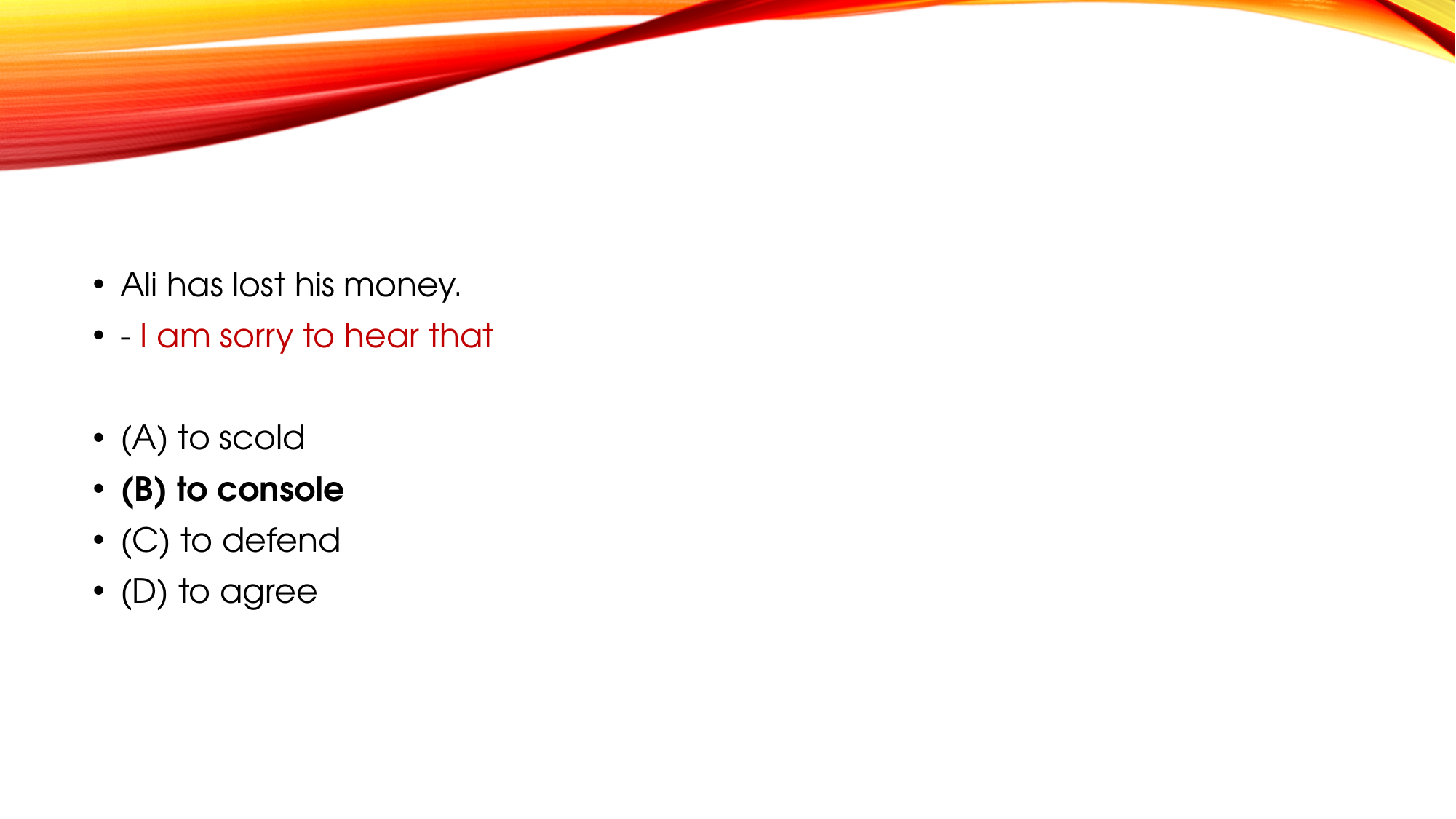

#
Ali has lost his money.
- I am sorry to hear that

(A) to scold
(B) to console
(C) to defend
(D) to agree